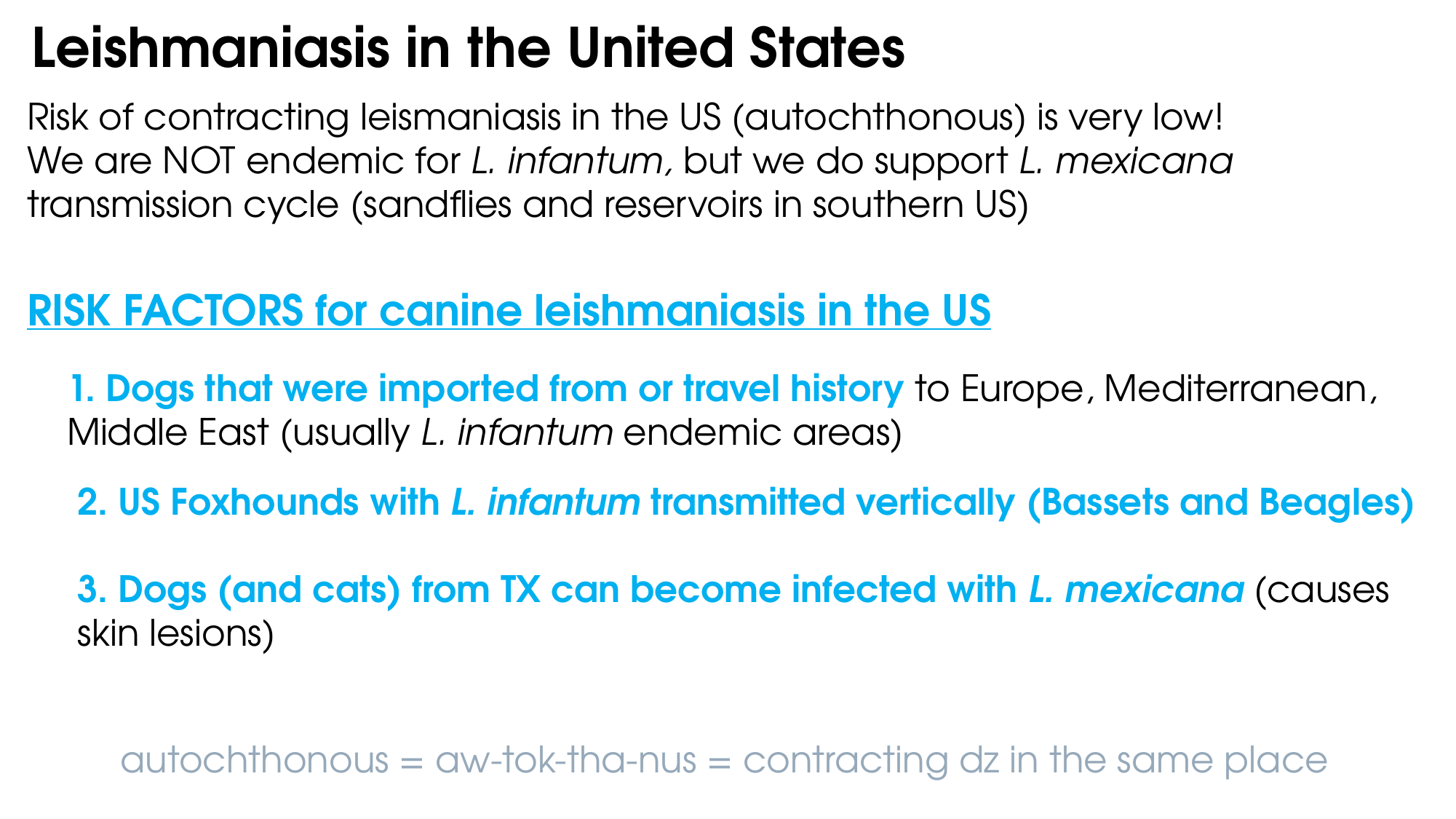

Leishmaniasis in the United States
Risk of contracting leismaniasis in the US (autochthonous) is very low!
We are NOT endemic for L. infantum, but we do support L. mexicana transmission cycle (sandflies and reservoirs in southern US)
RISK FACTORS for canine leishmaniasis in the US
1. Dogs that were imported from or travel history to Europe, Mediterranean, Middle East (usually L. infantum endemic areas)
2. US Foxhounds with L. infantum transmitted vertically (Bassets and Beagles)

3. Dogs (and cats) from TX can become infected with L. mexicana (causes skin lesions)
autochthonous = aw-tok-tha-nus = contracting dz in the same place